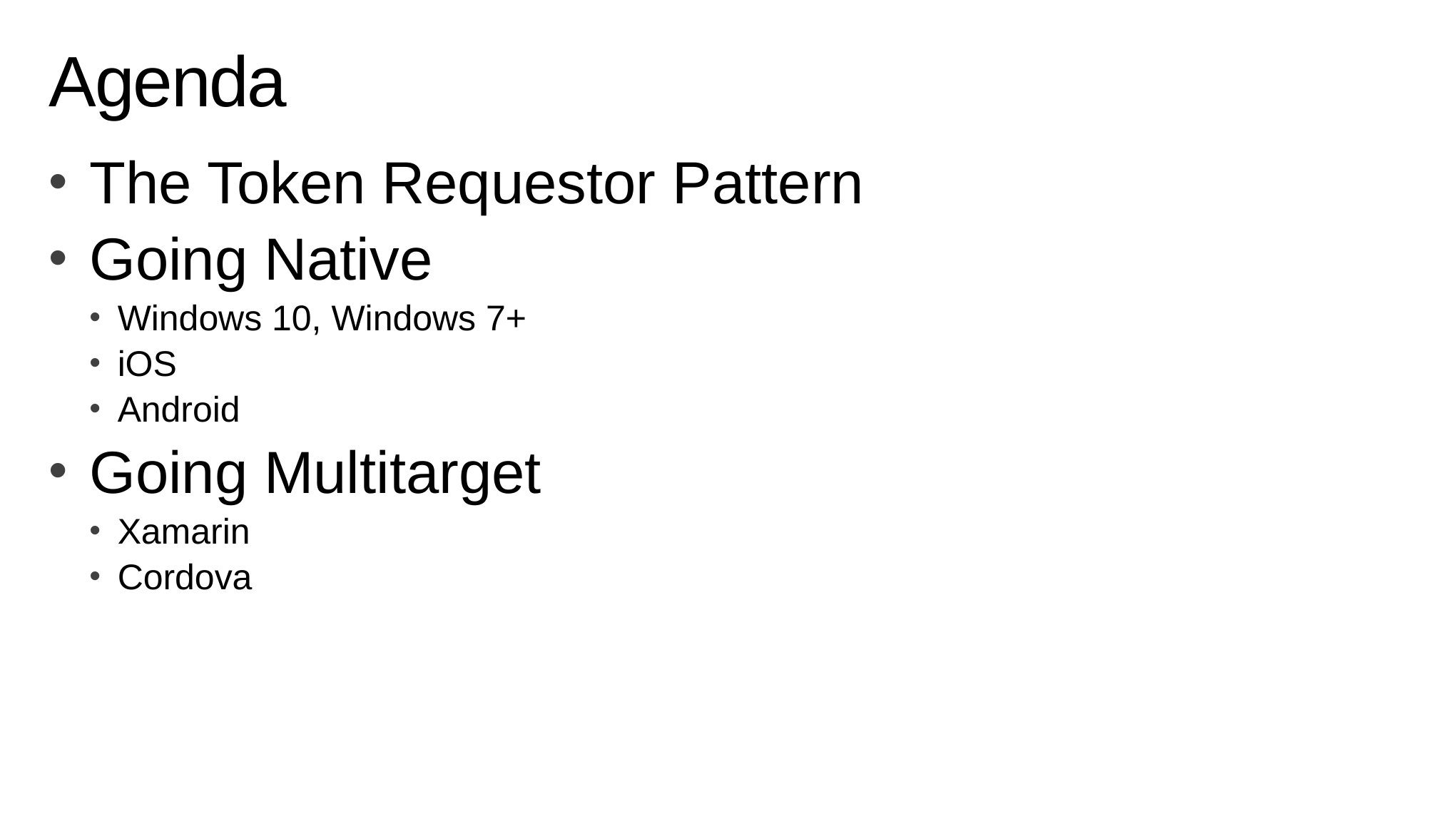

# Agenda
The Token Requestor Pattern
Going Native
Windows 10, Windows 7+
iOS
Android
Going Multitarget
Xamarin
Cordova